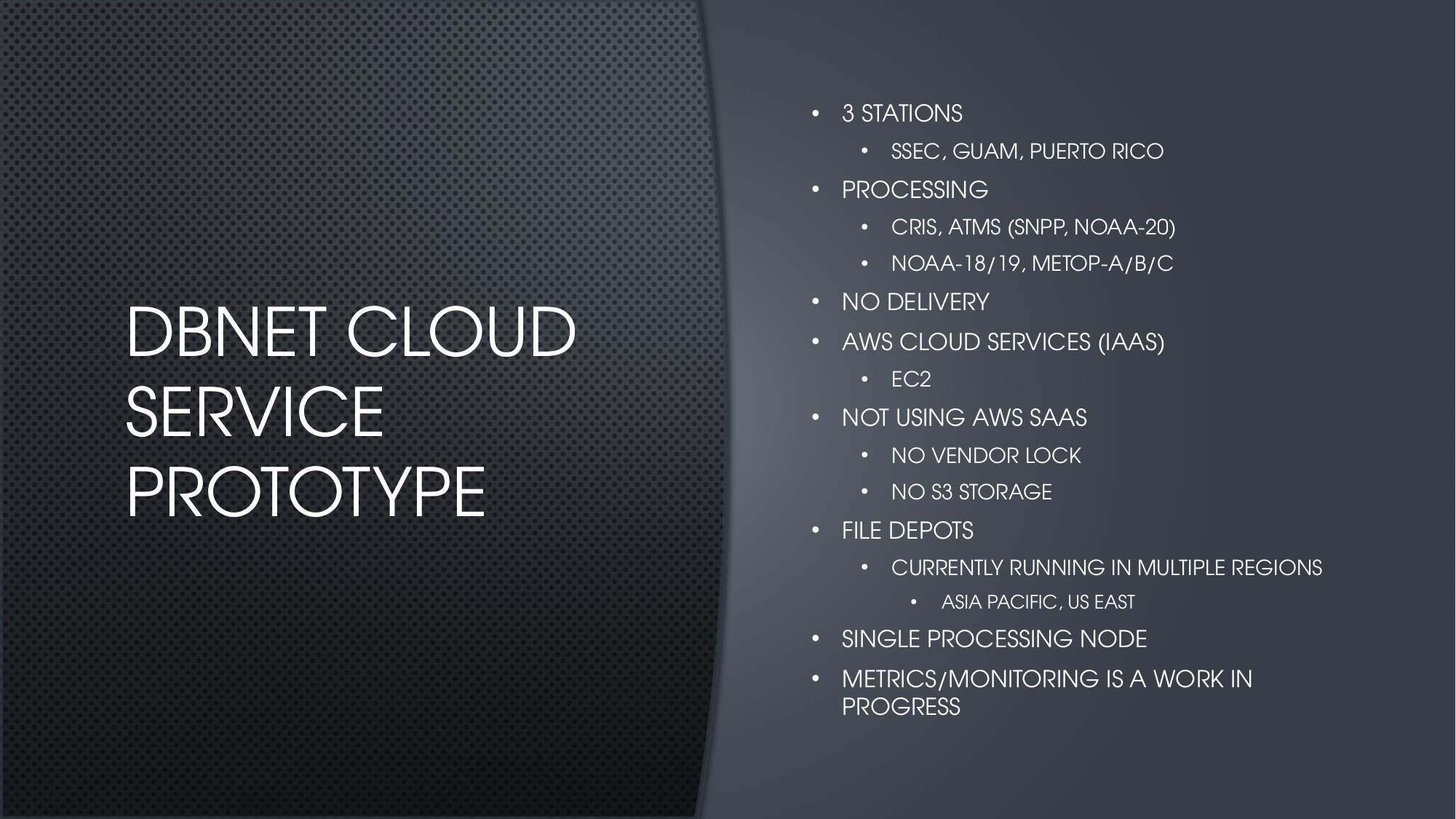

# DBNet Cloud Service prototype
3 Stations
SSEC, Guam, Puerto Rico
Processing
CrIS, ATMS (SNPP, NOAA-20)
NOAA-18/19, Metop-A/B/C
No Delivery
AWS Cloud Services (IAAS)
EC2
Not using AWS SAAS
No vendor lock
No S3 storage
File Depots
Currently running in multiple regions
Asia Pacific, US East
Single processing Node
Metrics/Monitoring is a work in progress